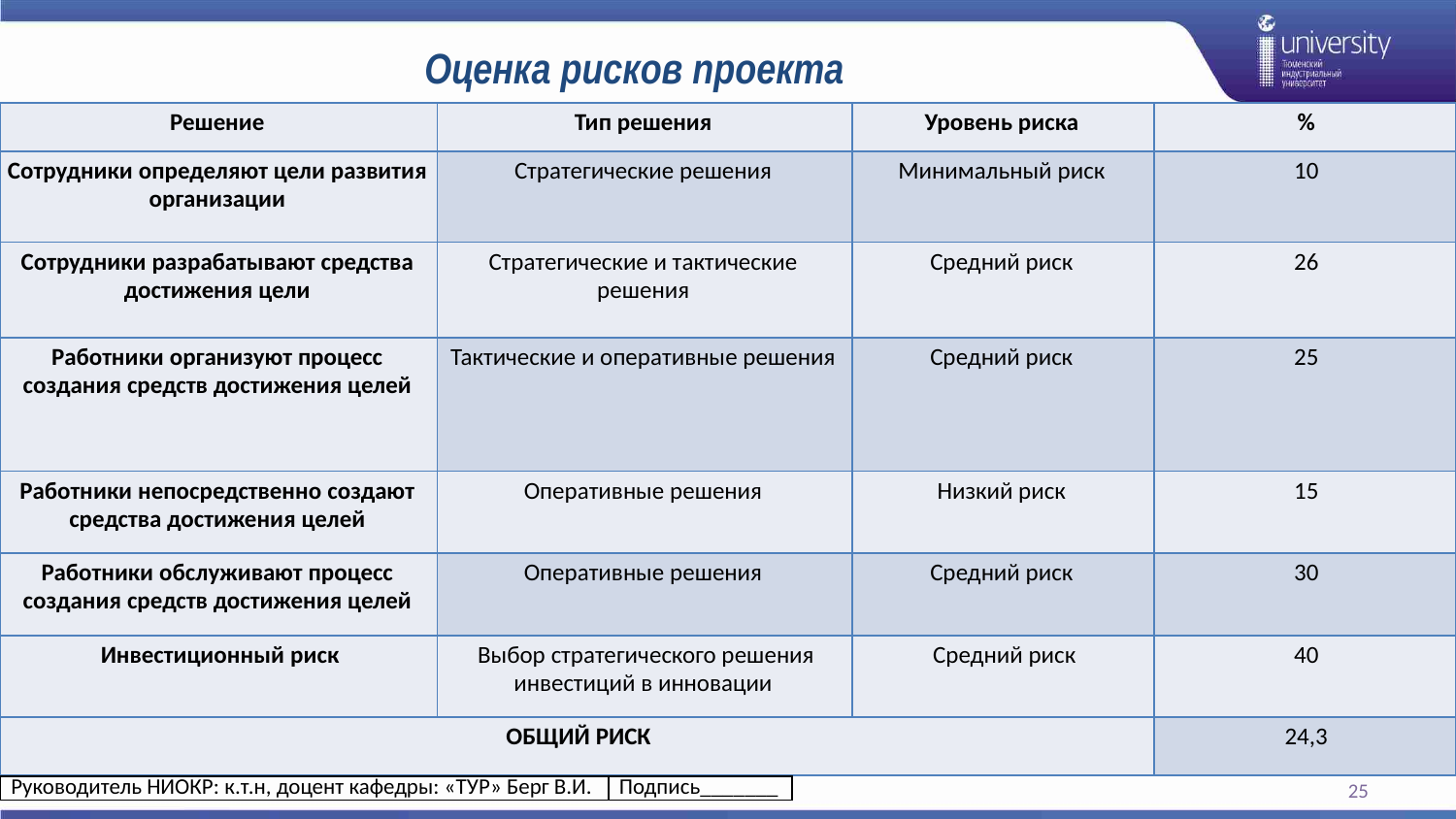

# Оценка рисков проекта
| Решение | Тип решения | Уровень риска | % |
| --- | --- | --- | --- |
| Сотрудники определяют цели развития организации | Стратегические решения | Минимальный риск | 10 |
| Сотрудники разрабатывают средства достижения цели | Стратегические и тактические решения | Средний риск | 26 |
| Работники организуют процесс создания средств достижения целей | Тактические и оперативные решения | Средний риск | 25 |
| Работники непосредственно создают средства достижения целей | Оперативные решения | Низкий риск | 15 |
| Работники обслуживают процесс создания средств достижения целей | Оперативные решения | Средний риск | 30 |
| Инвестиционный риск | Выбор стратегического решения инвестиций в инновации | Средний риск | 40 |
| ОБЩИЙ РИСК |  |  | 24,3 |

25
| Руководитель НИОКР: к.т.н, доцент кафедры: «ТУР» Берг В.И. | Подпись\_\_\_\_\_\_\_ |
| --- | --- |